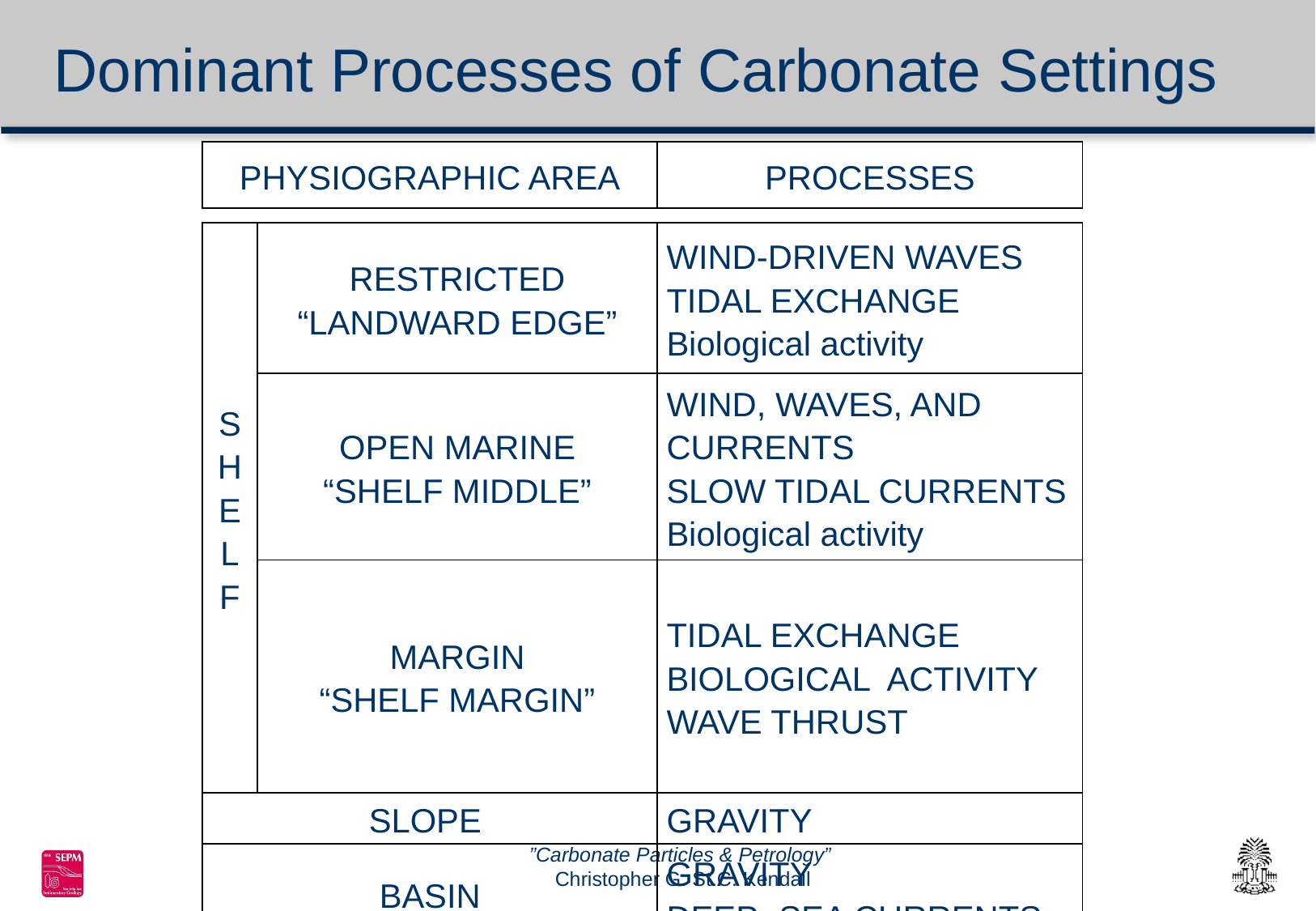

Dominant Processes of Carbonate Settings
| PHYSIOGRAPHIC AREA | PROCESSES |
| --- | --- |
| S H E L F | RESTRICTED “LANDWARD EDGE” | WIND-DRIVEN WAVES TIDAL EXCHANGE Biological activity |
| --- | --- | --- |
|  | OPEN MARINE “SHELF MIDDLE” | WIND, WAVES, AND CURRENTS SLOW TIDAL CURRENTS Biological activity |
|  | MARGIN “SHELF MARGIN” | TIDAL EXCHANGE BIOLOGICAL ACTIVITY WAVE THRUST |
| SLOPE |  | GRAVITY |
| BASIN |  | GRAVITY DEEP- SEA CURRENTS |